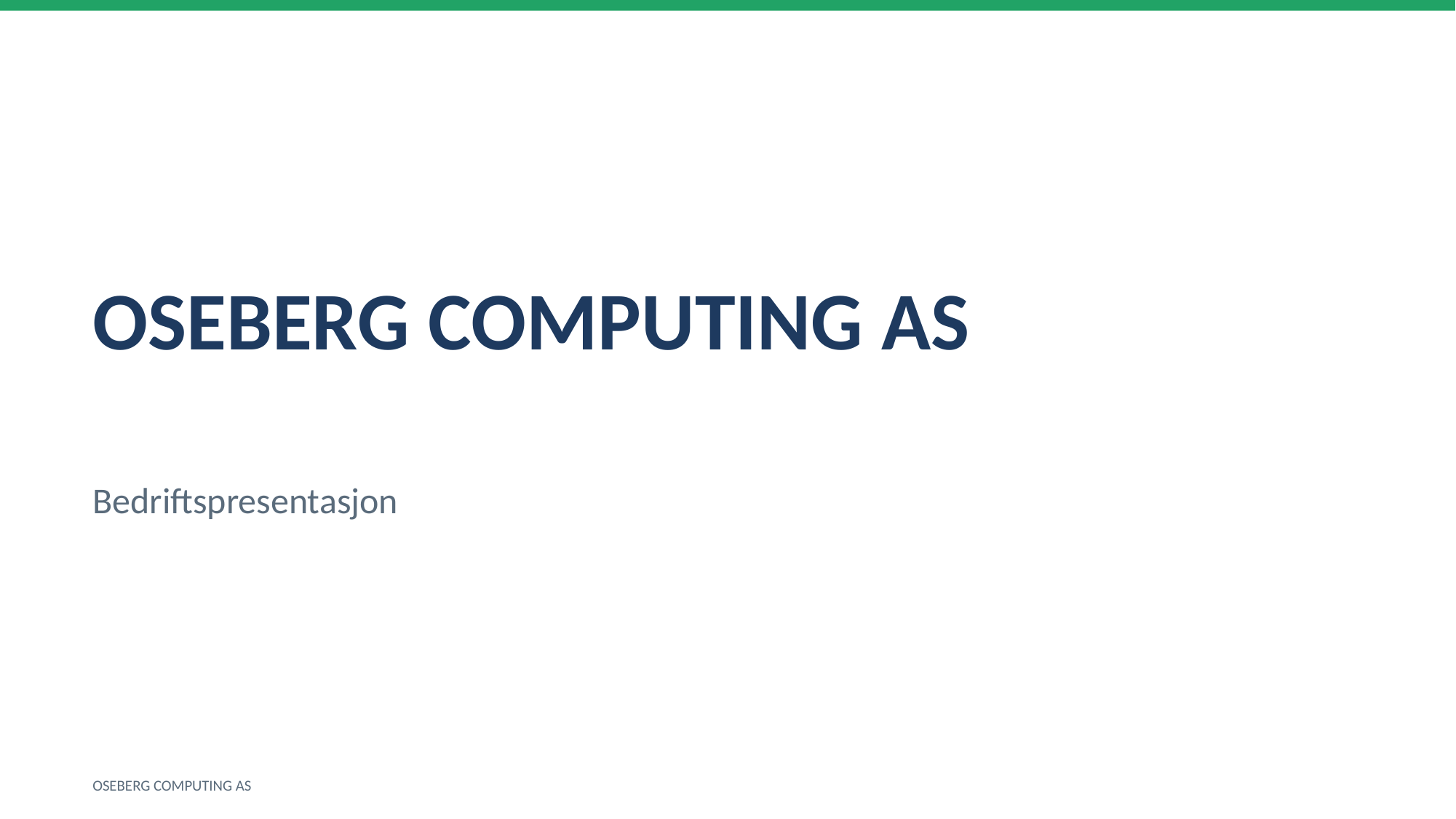

OSEBERG COMPUTING AS
Bedriftspresentasjon
OSEBERG COMPUTING AS